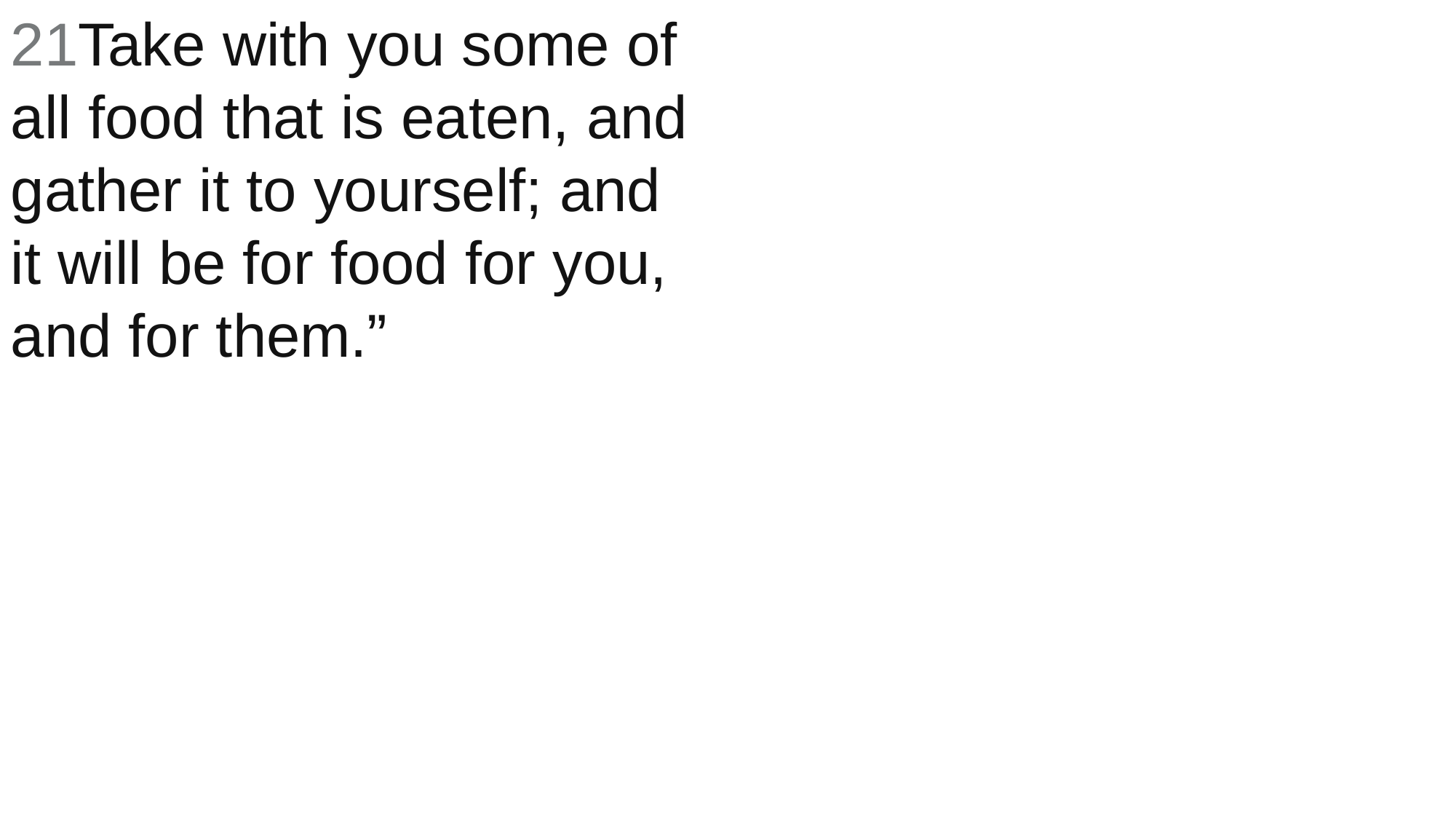

21Take with you some of all food that is eaten, and gather it to yourself; and it will be for food for you, and for them.”